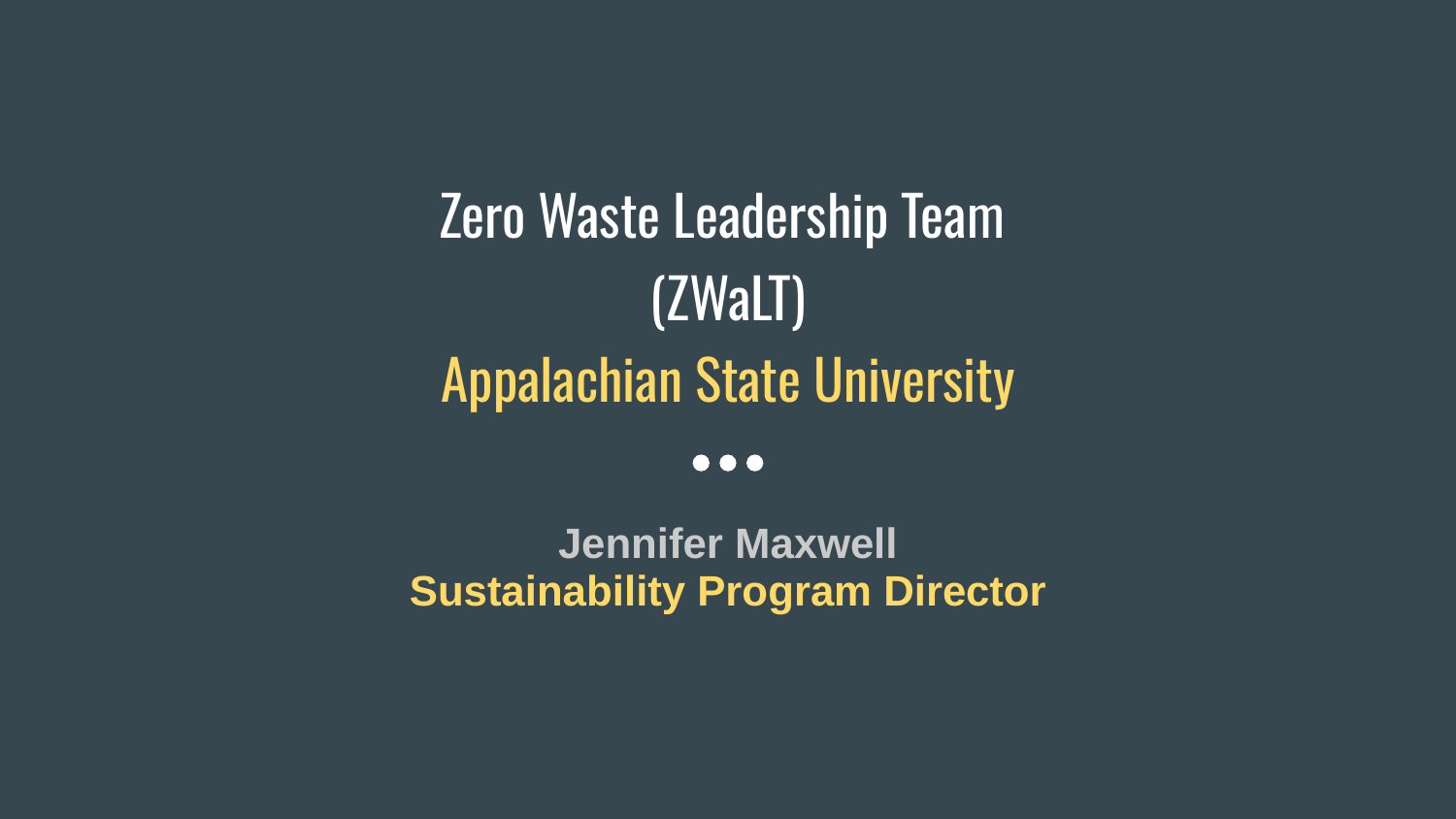

# Zero Waste Leadership Team
(ZWaLT)
Appalachian State University
Jennifer Maxwell
Sustainability Program Director